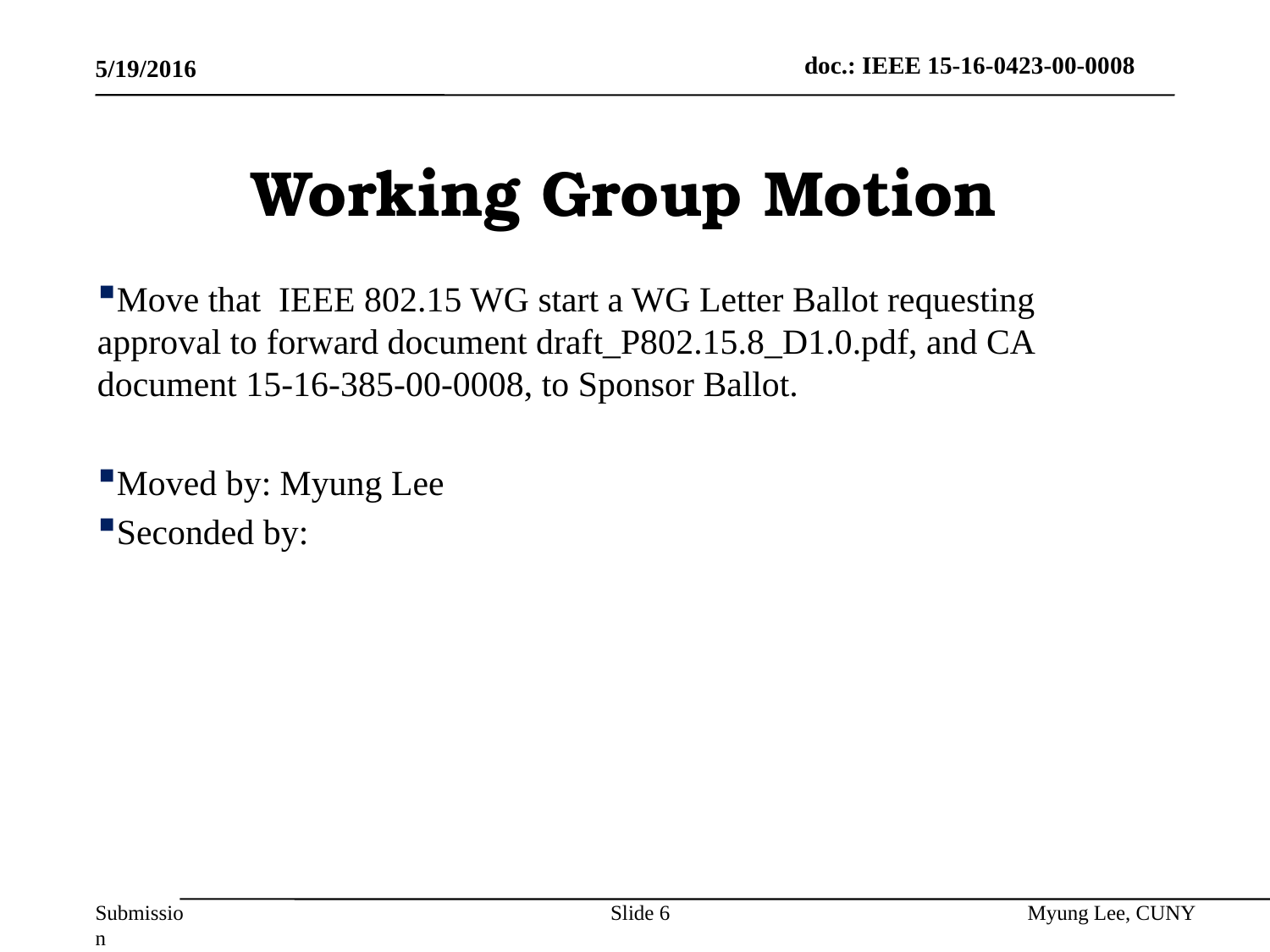

5/19/2016
# Working Group Motion
Move that  IEEE 802.15 WG start a WG Letter Ballot requesting approval to forward document draft_P802.15.8_D1.0.pdf, and CA document 15-16-385-00-0008, to Sponsor Ballot.

Moved by: Myung Lee
Seconded by:

Slide 6
Myung Lee, CUNY